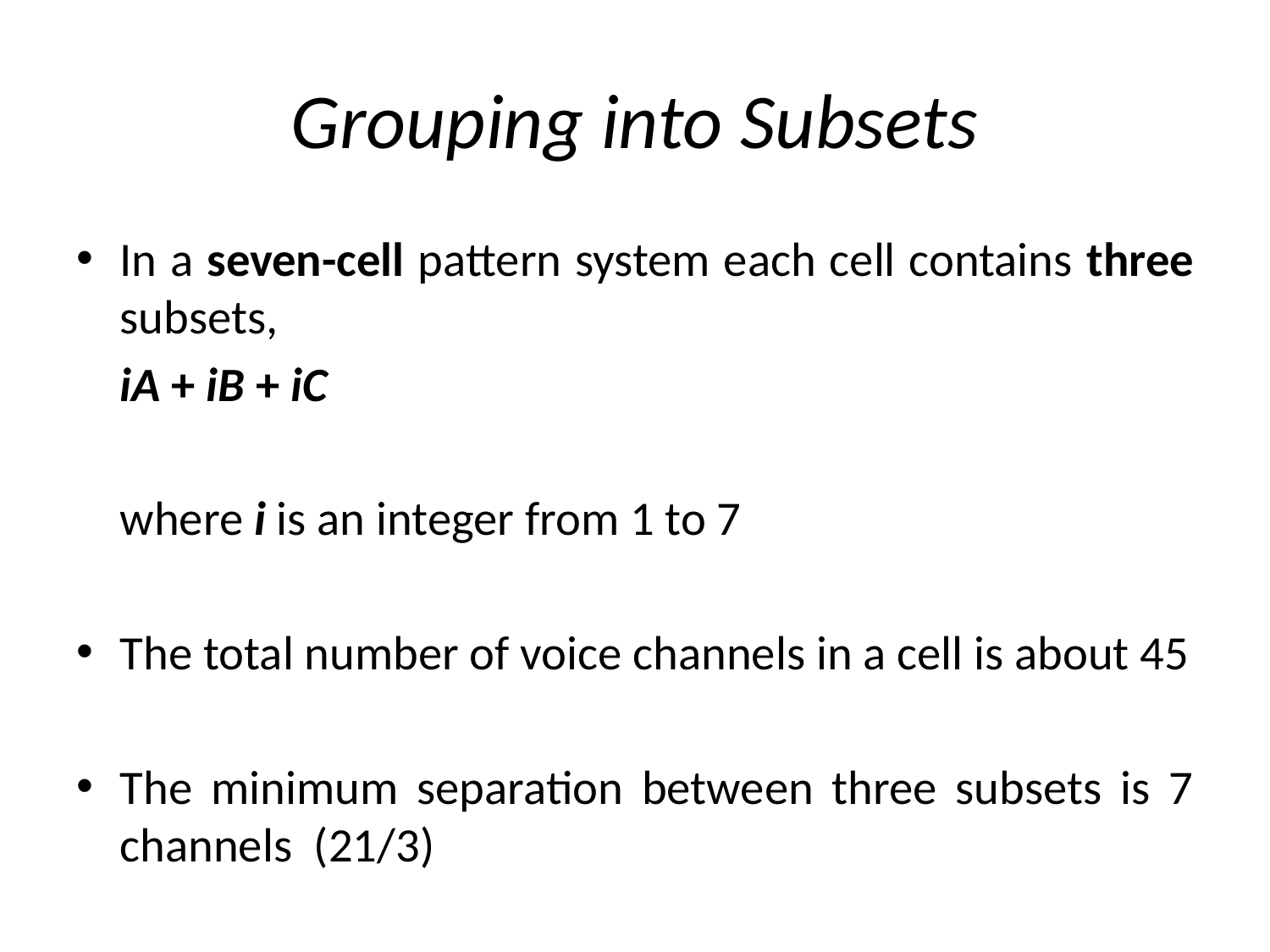

# Grouping into Subsets
In a seven-cell pattern system each cell contains three subsets,
					iA + iB + iC

	where i is an integer from 1 to 7

The total number of voice channels in a cell is about 45

The minimum separation between three subsets is 7 channels  (21/3)